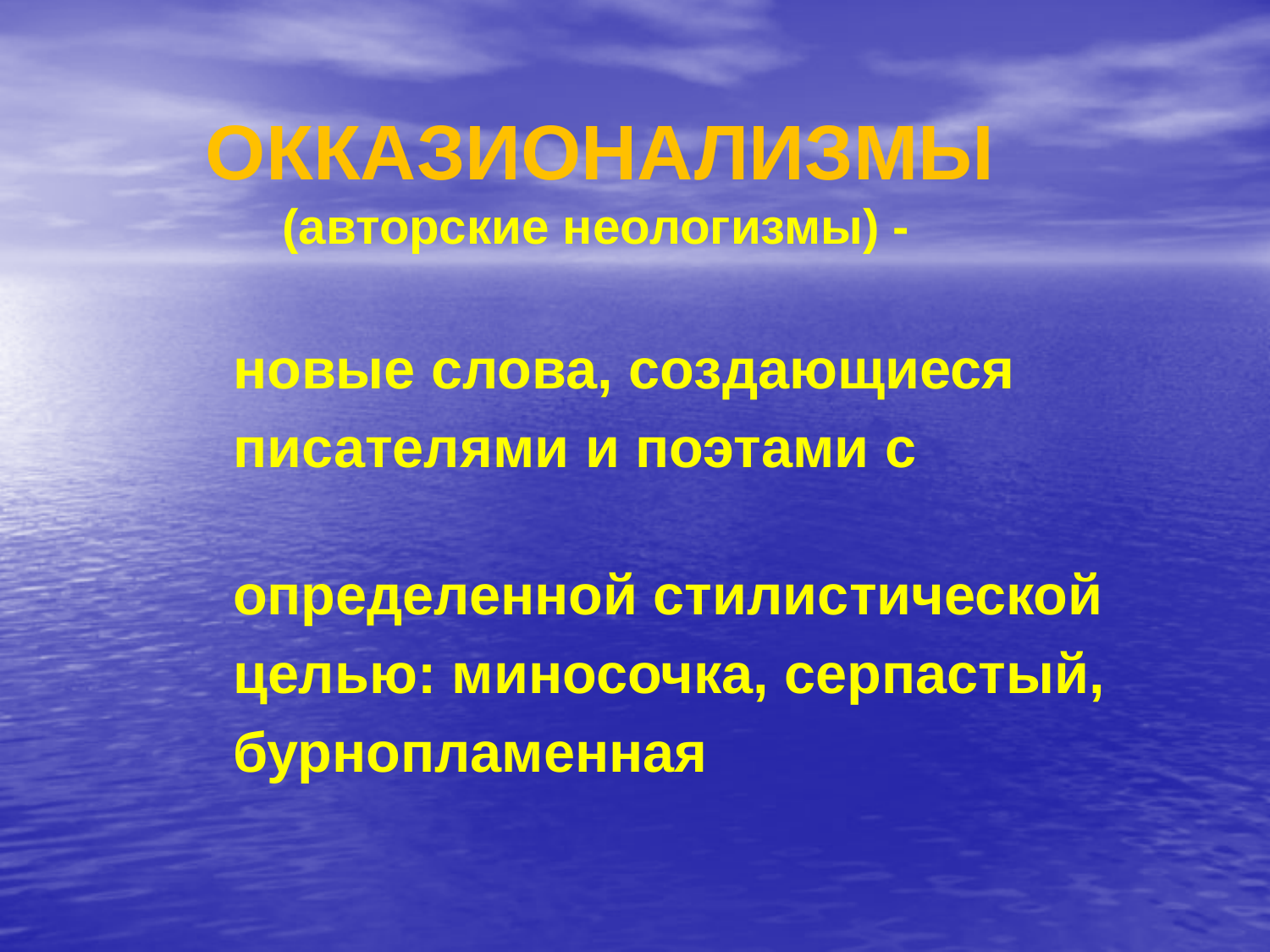

# ОККАЗИОНАЛИЗМЫ (авторские неологизмы) -
          новые слова, создающиеся
          писателями и поэтами с
          определенной стилистической
          целью: миносочка, серпастый,
          бурнопламенная